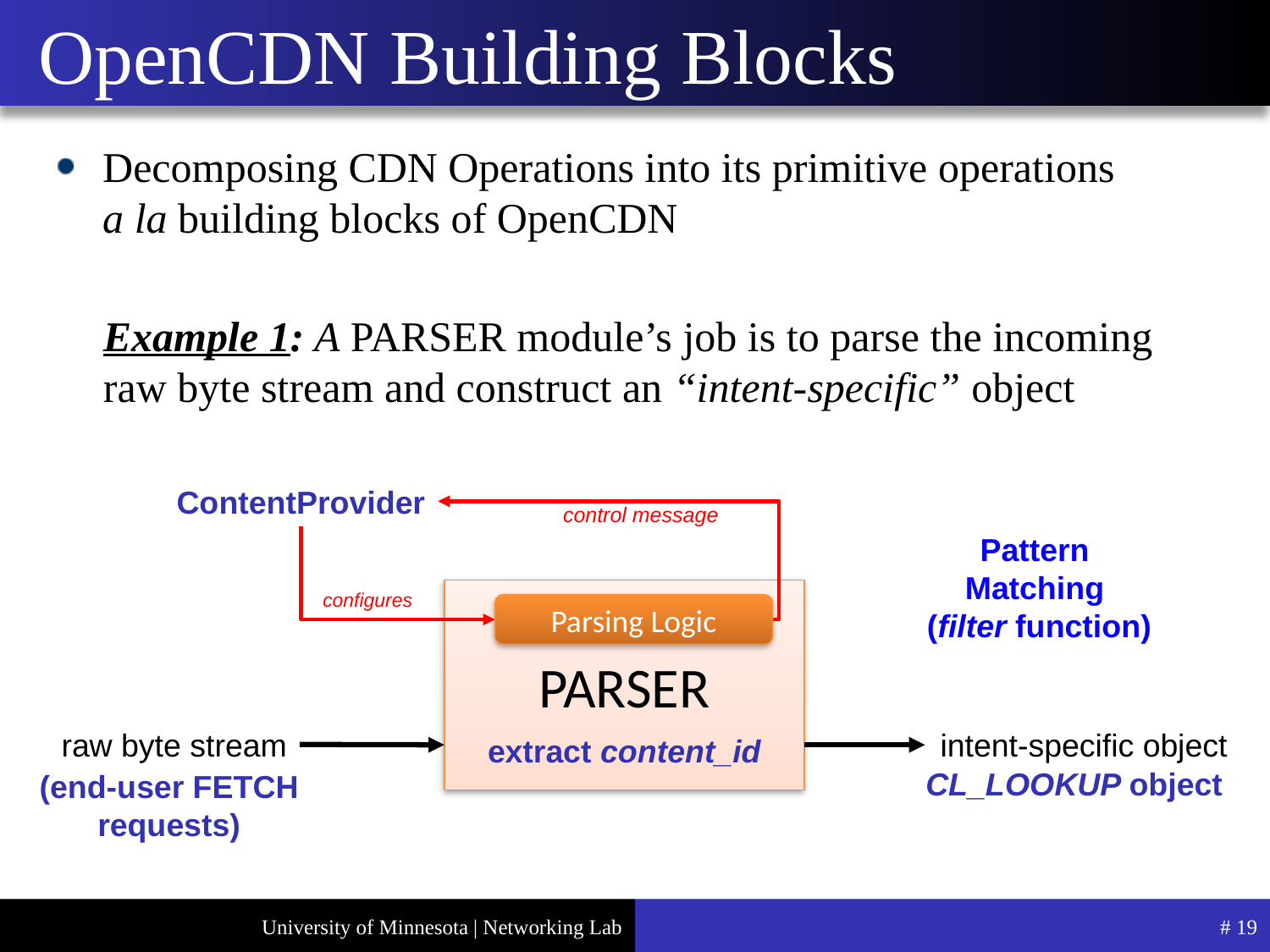

# OpenCDN Building Blocks
Decomposing CDN Operations into its primitive operations
a la building blocks of OpenCDN

Example 1: A PARSER module’s job is to parse the incoming raw byte stream and construct an “intent-specific” object
ContentProvider
control message
Pattern
Matching
 (filter function)
PARSER
configures
Parsing Logic
raw byte stream
intent-specific object
extract content_id
CL_LOOKUP object
(end-user FETCH
requests)
# 19